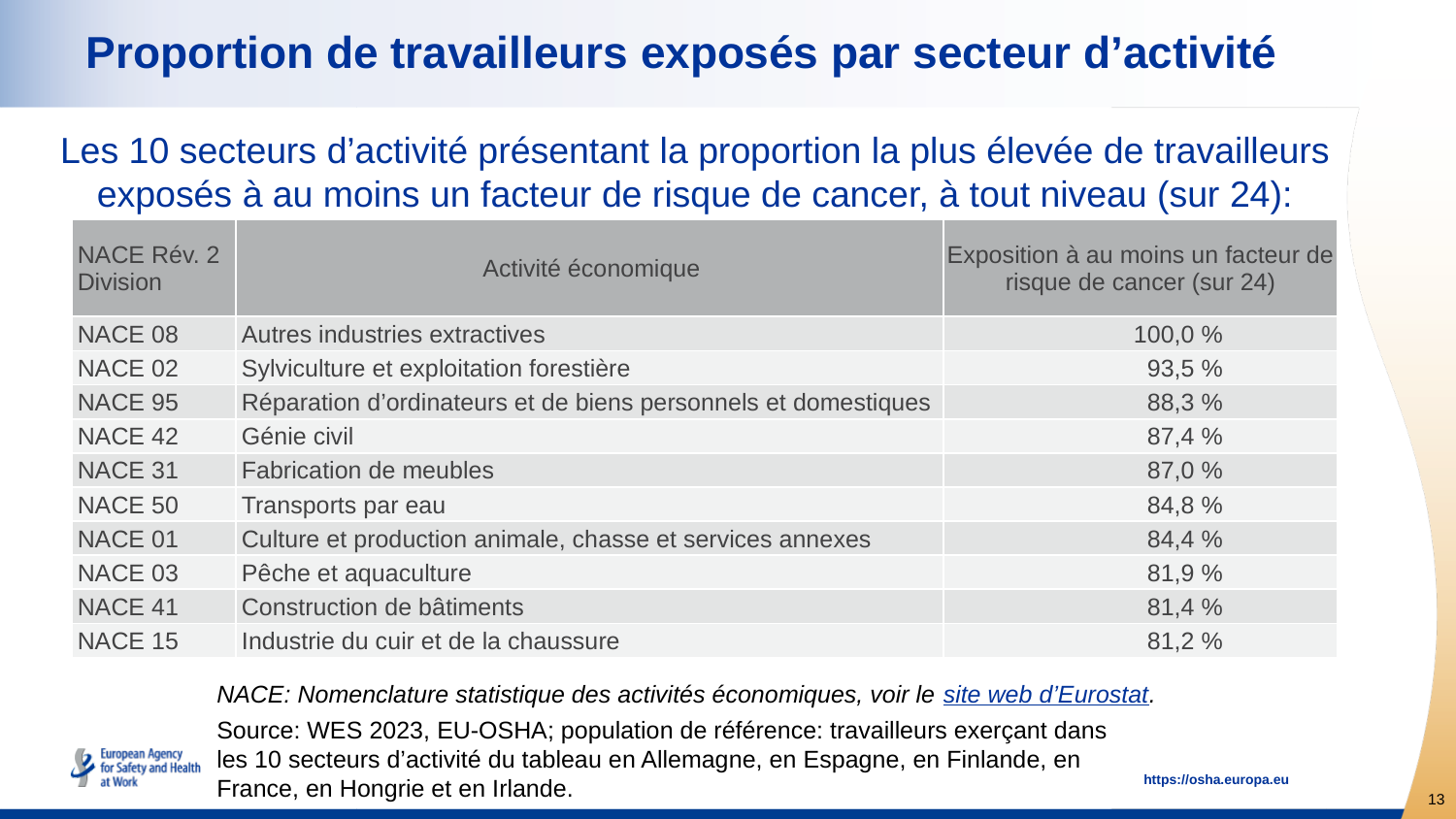

# Proportion de travailleurs exposés par secteur d’activité
Les 10 secteurs d’activité présentant la proportion la plus élevée de travailleurs exposés à au moins un facteur de risque de cancer, à tout niveau (sur 24):
| NACE Rév. 2 Division | Activité économique | Exposition à au moins un facteur de risque de cancer (sur 24) |
| --- | --- | --- |
| NACE 08 | Autres industries extractives | 100,0 % |
| NACE 02 | Sylviculture et exploitation forestière | 93,5 % |
| NACE 95 | Réparation d’ordinateurs et de biens personnels et domestiques | 88,3 % |
| NACE 42 | Génie civil | 87,4 % |
| NACE 31 | Fabrication de meubles | 87,0 % |
| NACE 50 | Transports par eau | 84,8 % |
| NACE 01 | Culture et production animale, chasse et services annexes | 84,4 % |
| NACE 03 | Pêche et aquaculture | 81,9 % |
| NACE 41 | Construction de bâtiments | 81,4 % |
| NACE 15 | Industrie du cuir et de la chaussure | 81,2 % |
NACE: Nomenclature statistique des activités économiques, voir le site web d’Eurostat.
Source: WES 2023, EU-OSHA; population de référence: travailleurs exerçant dans les 10 secteurs d’activité du tableau en Allemagne, en Espagne, en Finlande, en France, en Hongrie et en Irlande.